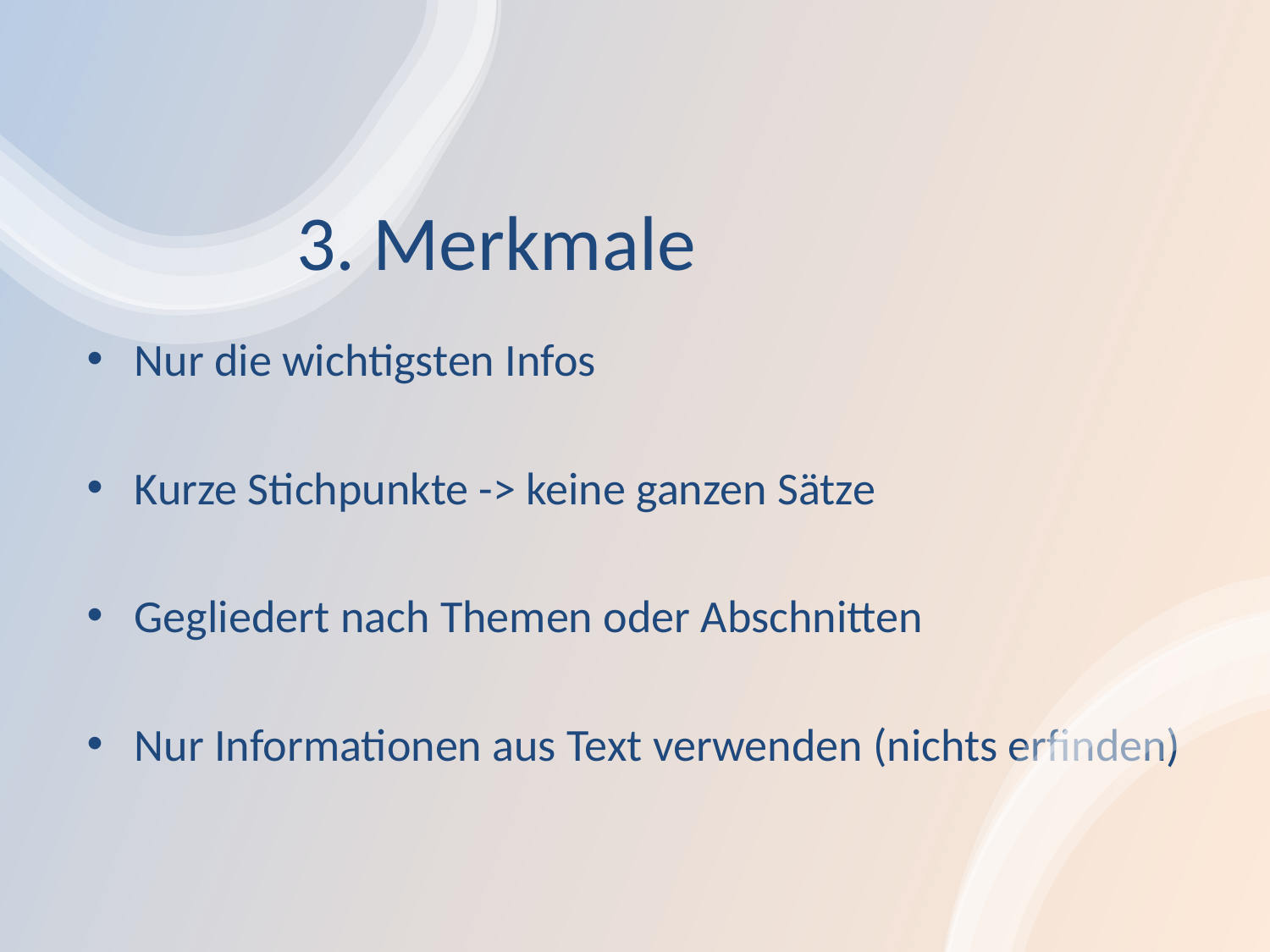

# 3. Merkmale
Nur die wichtigsten Infos

Kurze Stichpunkte -> keine ganzen Sätze

Gegliedert nach Themen oder Abschnitten

Nur Informationen aus Text verwenden (nichts erfinden)